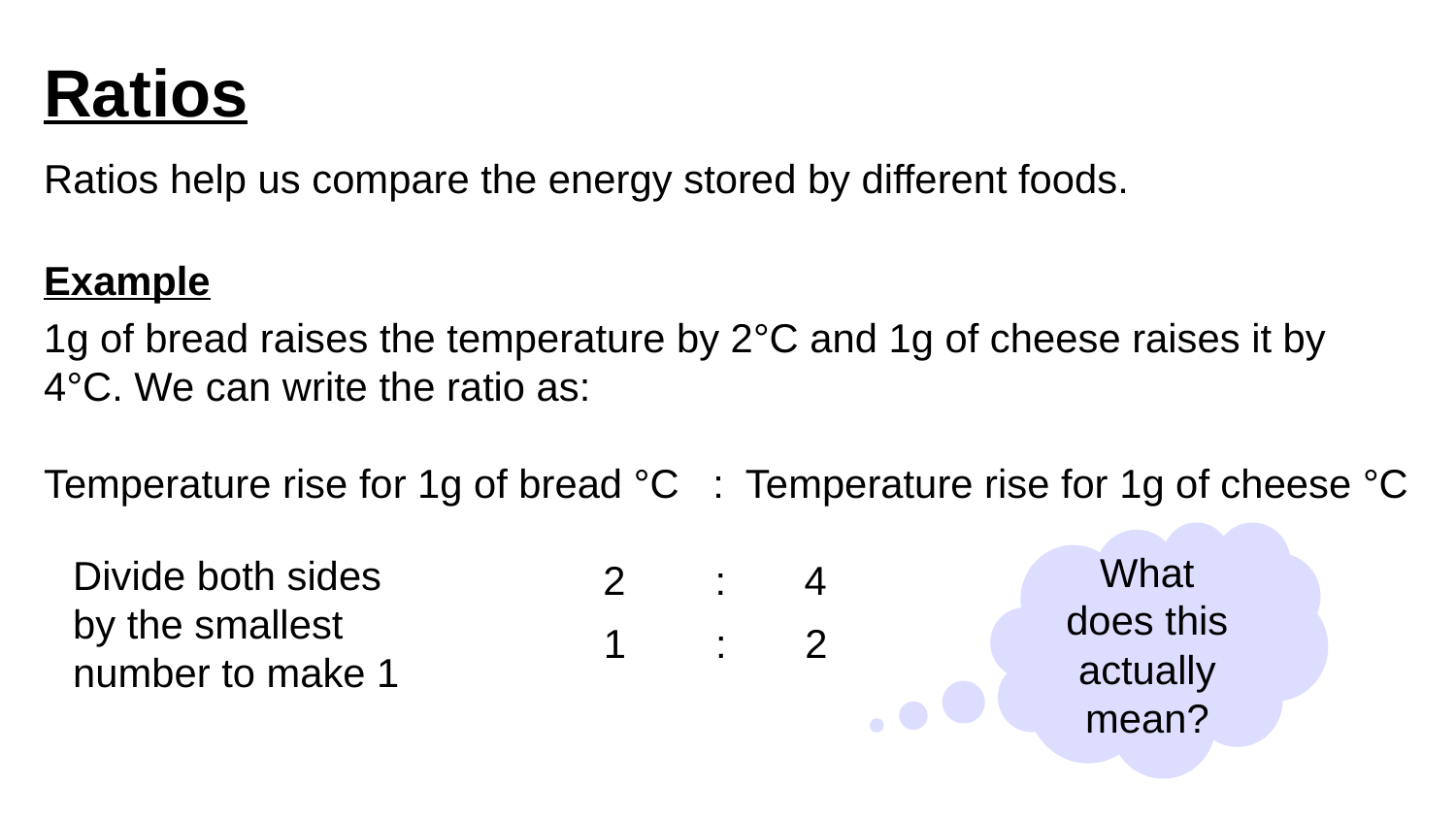

# Ratios
Ratios help us compare the energy stored by different foods.

Example
1g of bread raises the temperature by 2°C and 1g of cheese raises it by 4°C. We can write the ratio as:
Temperature rise for 1g of bread °C   :  Temperature rise for 1g of cheese °C

			           2        :       4
What does this actually mean?
Divide both sides by the smallest number to make 1
1        :	     2
© Pearson Education Ltd 2014. Copying permitted for purchasing institution only.  This material is not copyright free.